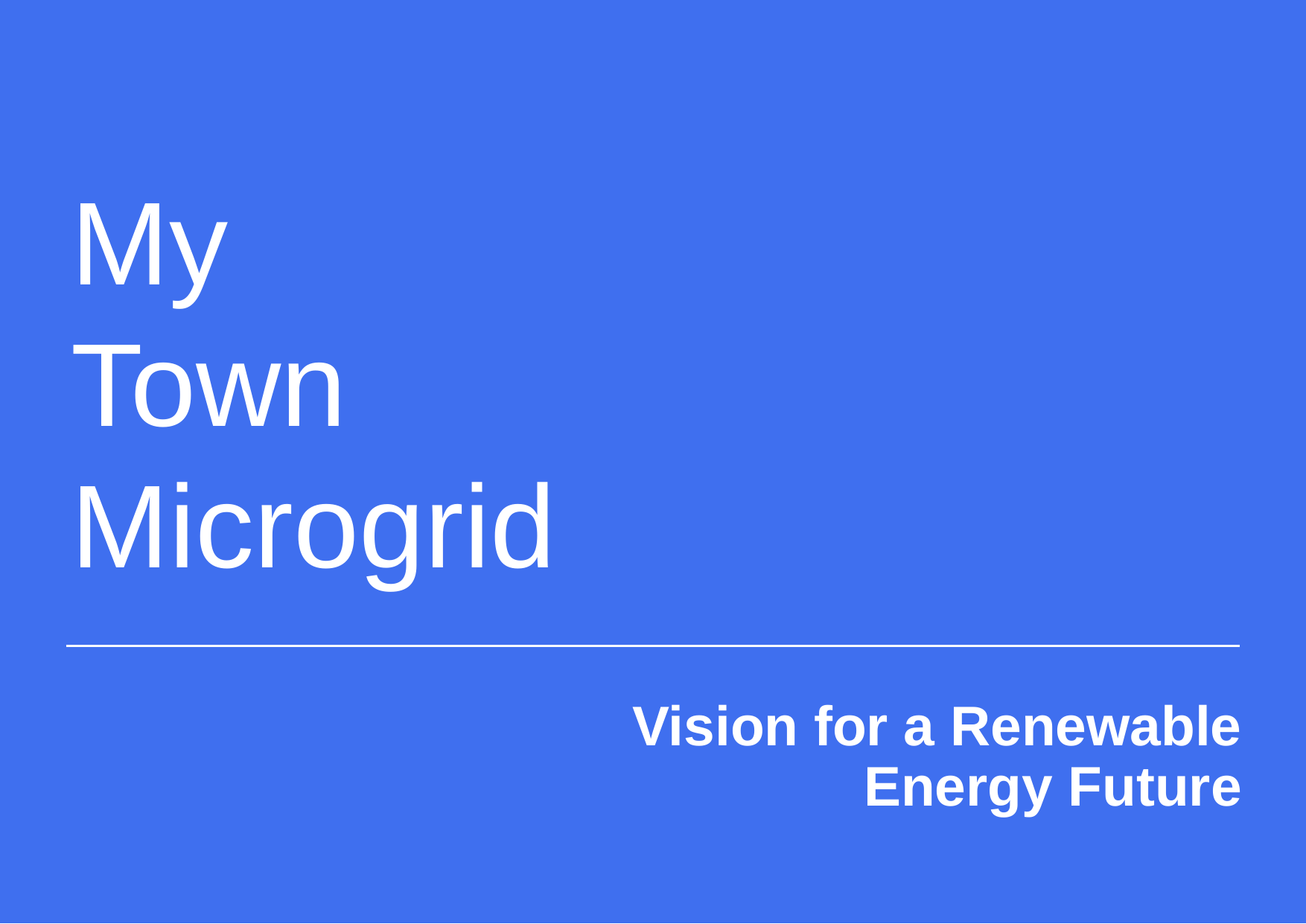

My
Town
Microgrid
# Vision for a Renewable Energy Future